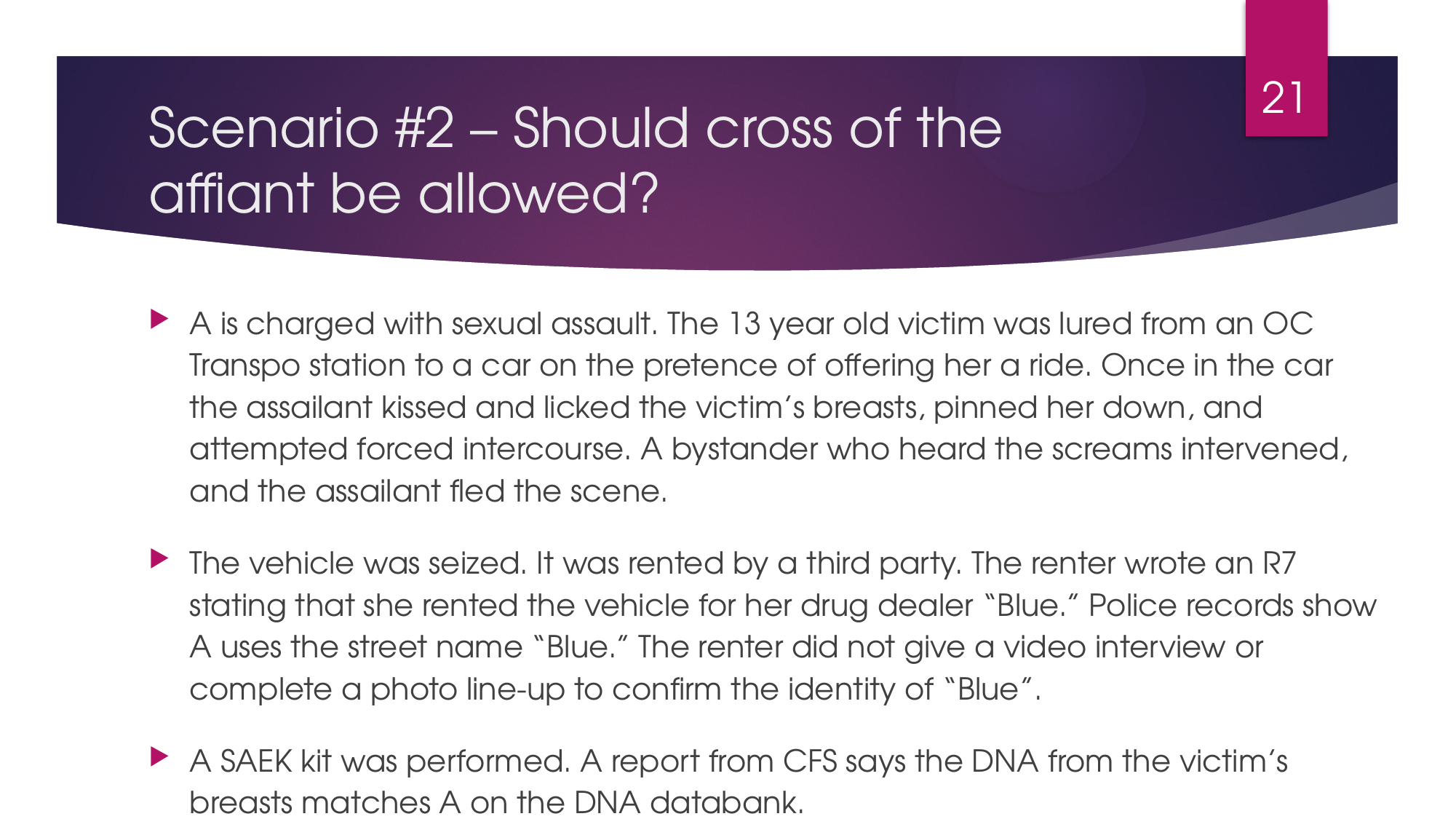

21
# Scenario #2 – Should cross of the affiant be allowed?
A is charged with sexual assault. The 13 year old victim was lured from an OC Transpo station to a car on the pretence of offering her a ride. Once in the car the assailant kissed and licked the victim’s breasts, pinned her down, and attempted forced intercourse. A bystander who heard the screams intervened, and the assailant fled the scene.
The vehicle was seized. It was rented by a third party. The renter wrote an R7 stating that she rented the vehicle for her drug dealer “Blue.” Police records show A uses the street name “Blue.” The renter did not give a video interview or complete a photo line-up to confirm the identity of “Blue”.
A SAEK kit was performed. A report from CFS says the DNA from the victim’s breasts matches A on the DNA databank.